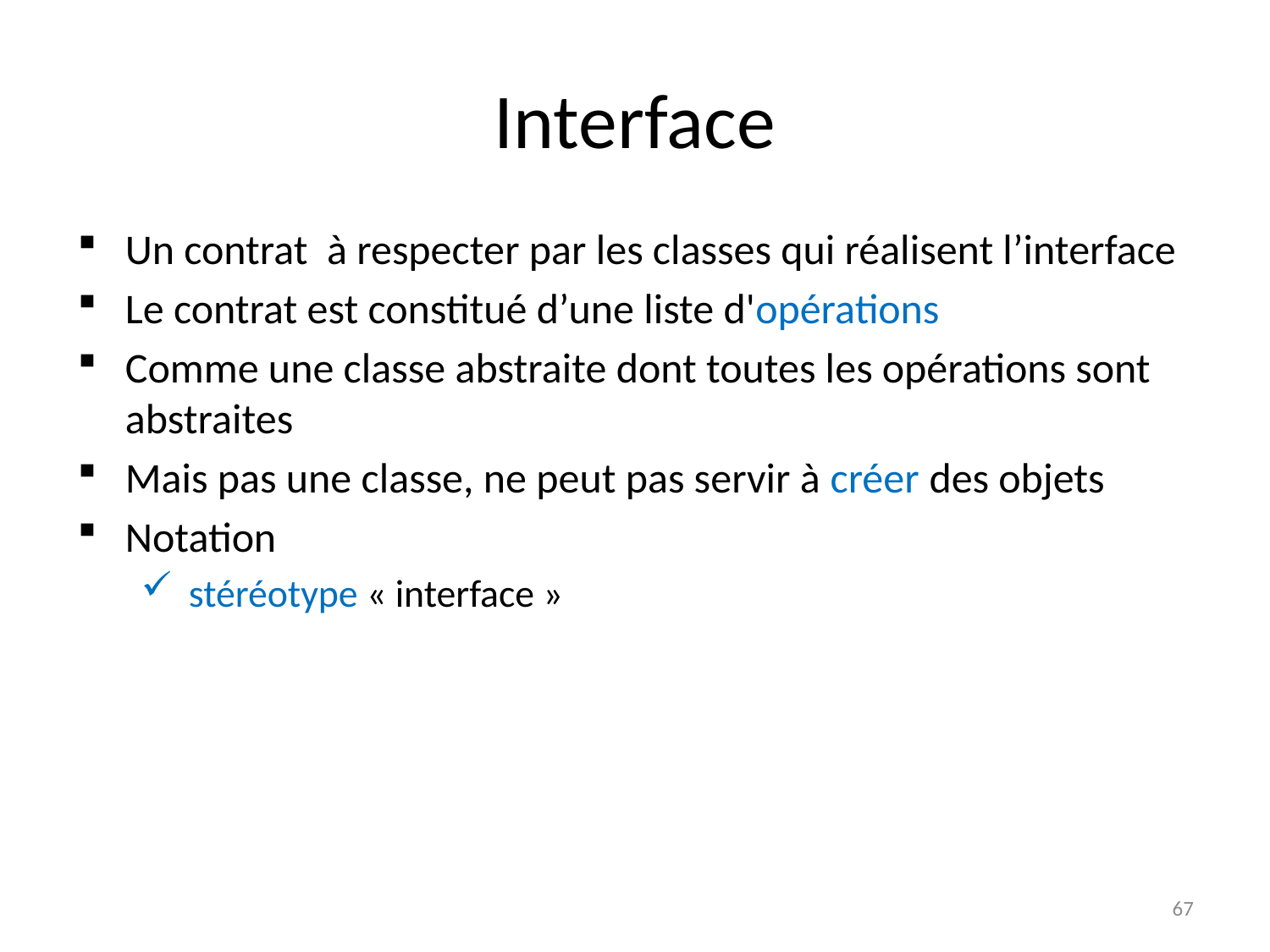

# Interface
Un contrat  à respecter par les classes qui réalisent l’interface
Le contrat est constitué d’une liste d'opérations
Comme une classe abstraite dont toutes les opérations sont abstraites
Mais pas une classe, ne peut pas servir à créer des objets
Notation
stéréotype « interface »

67